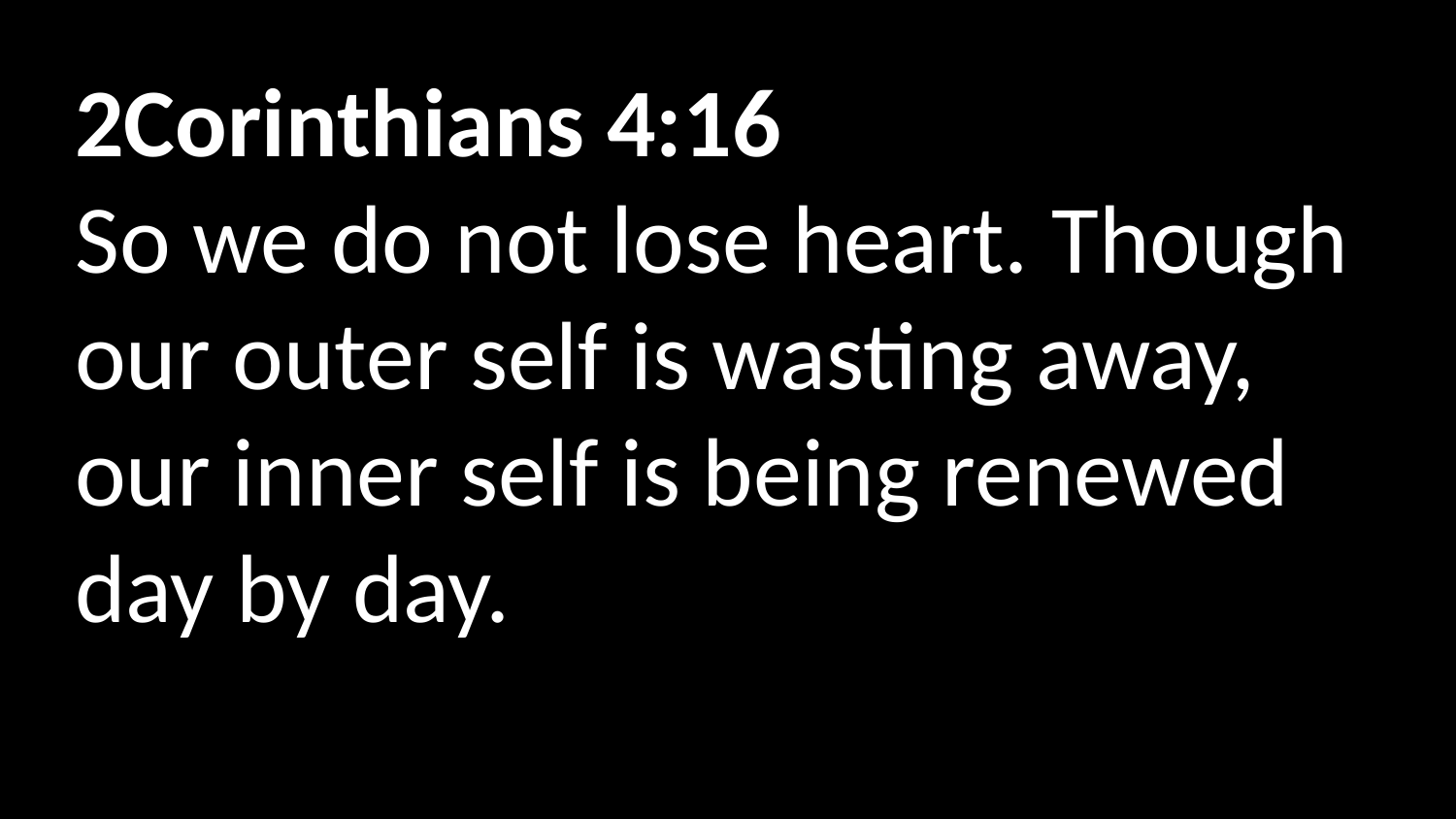

2Corinthians 4:16
So we do not lose heart. Though our outer self is wasting away,  our inner self is being renewed day by day.